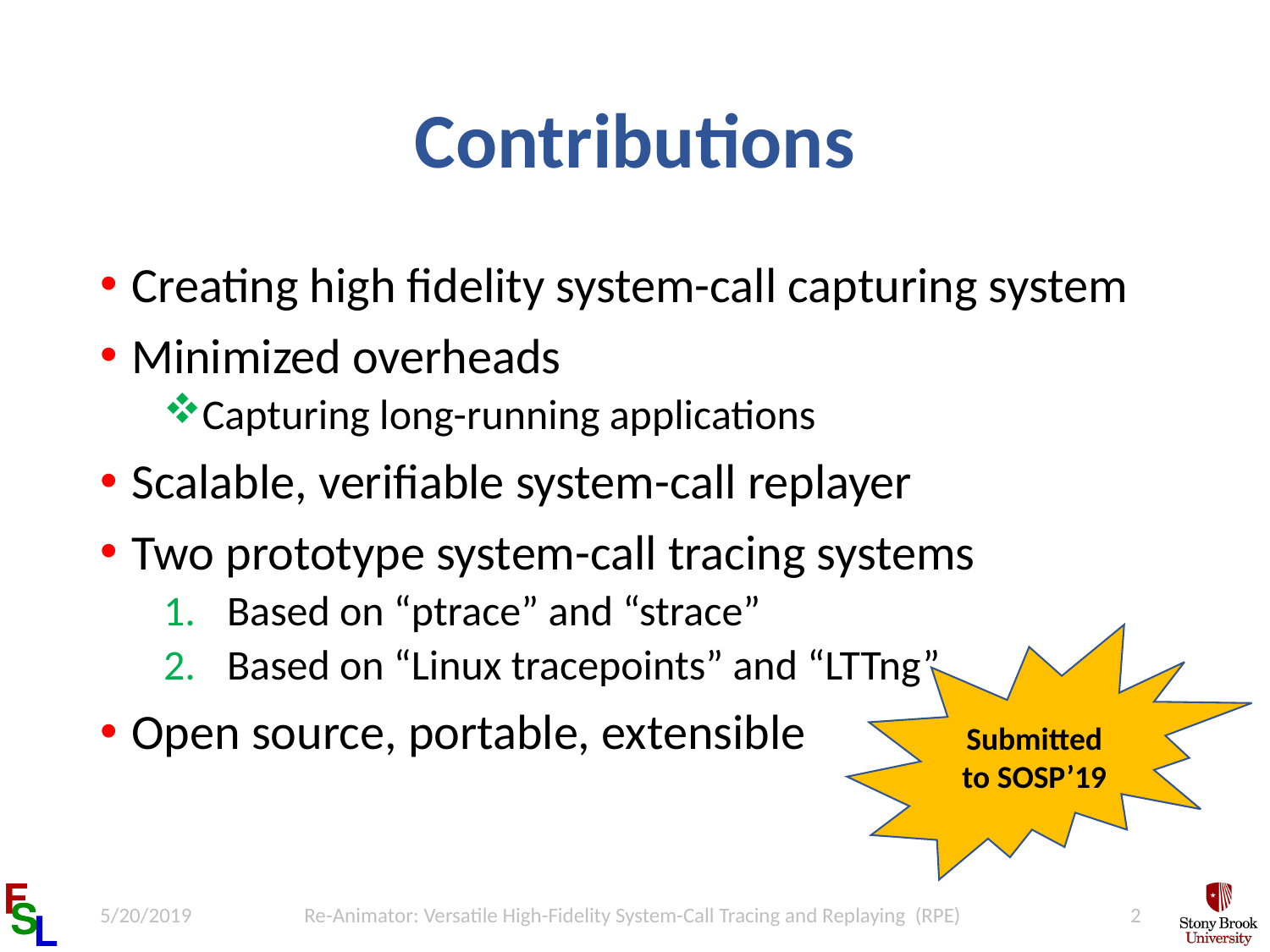

# Contributions
Creating high fidelity system-call capturing system
Minimized overheads
Capturing long-running applications
Scalable, verifiable system-call replayer
Two prototype system-call tracing systems
Based on “ptrace” and “strace”
Based on “Linux tracepoints” and “LTTng”
Open source, portable, extensible
Submitted to SOSP’19
5/20/2019
Re-Animator: Versatile High-Fidelity System-Call Tracing and Replaying  (RPE)
2